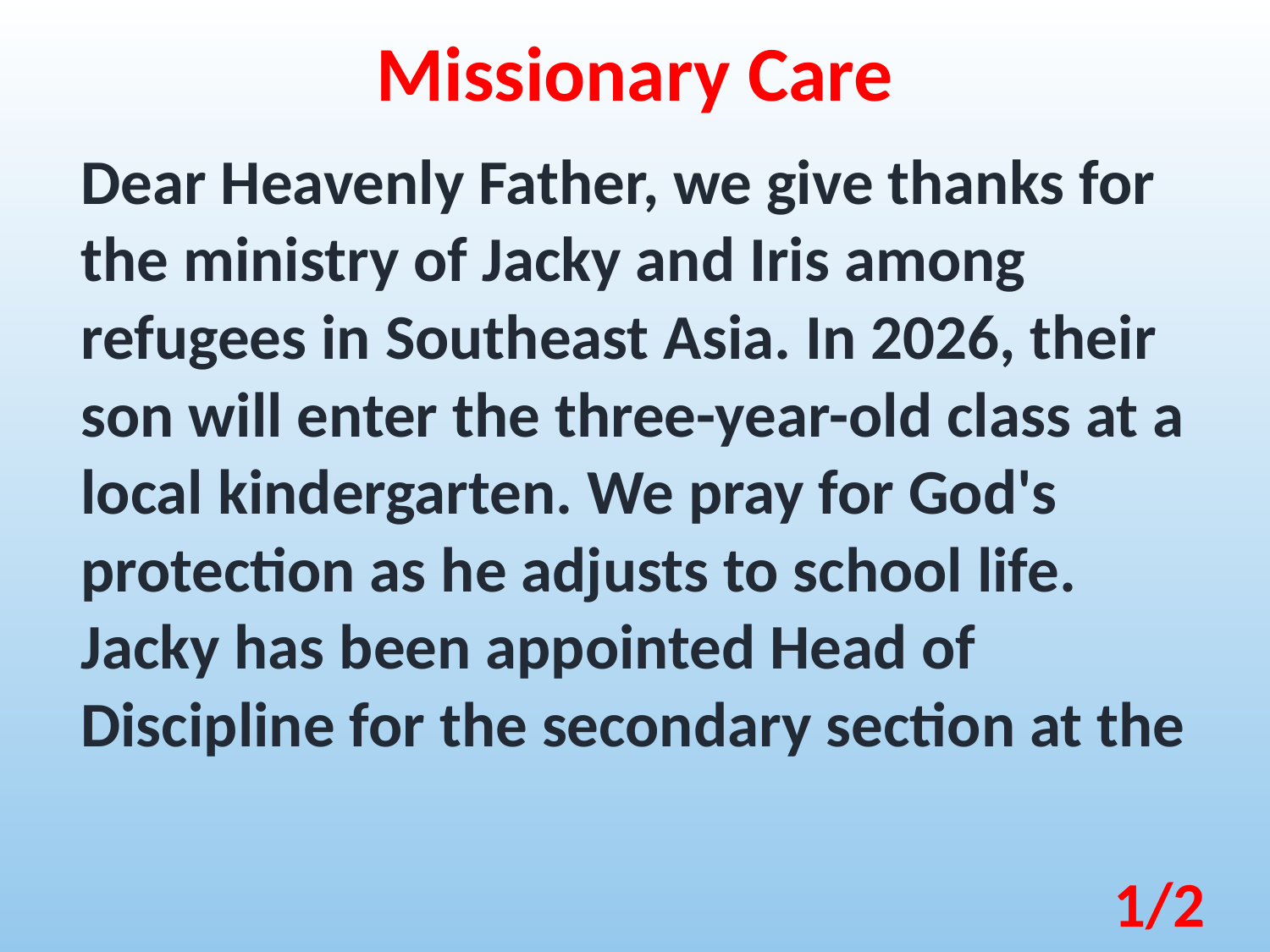

Missionary Care
Dear Heavenly Father, we give thanks for the ministry of Jacky and Iris among refugees in Southeast Asia. In 2026, their son will enter the three-year-old class at a local kindergarten. We pray for God's protection as he adjusts to school life. Jacky has been appointed Head of Discipline for the secondary section at the
1/2